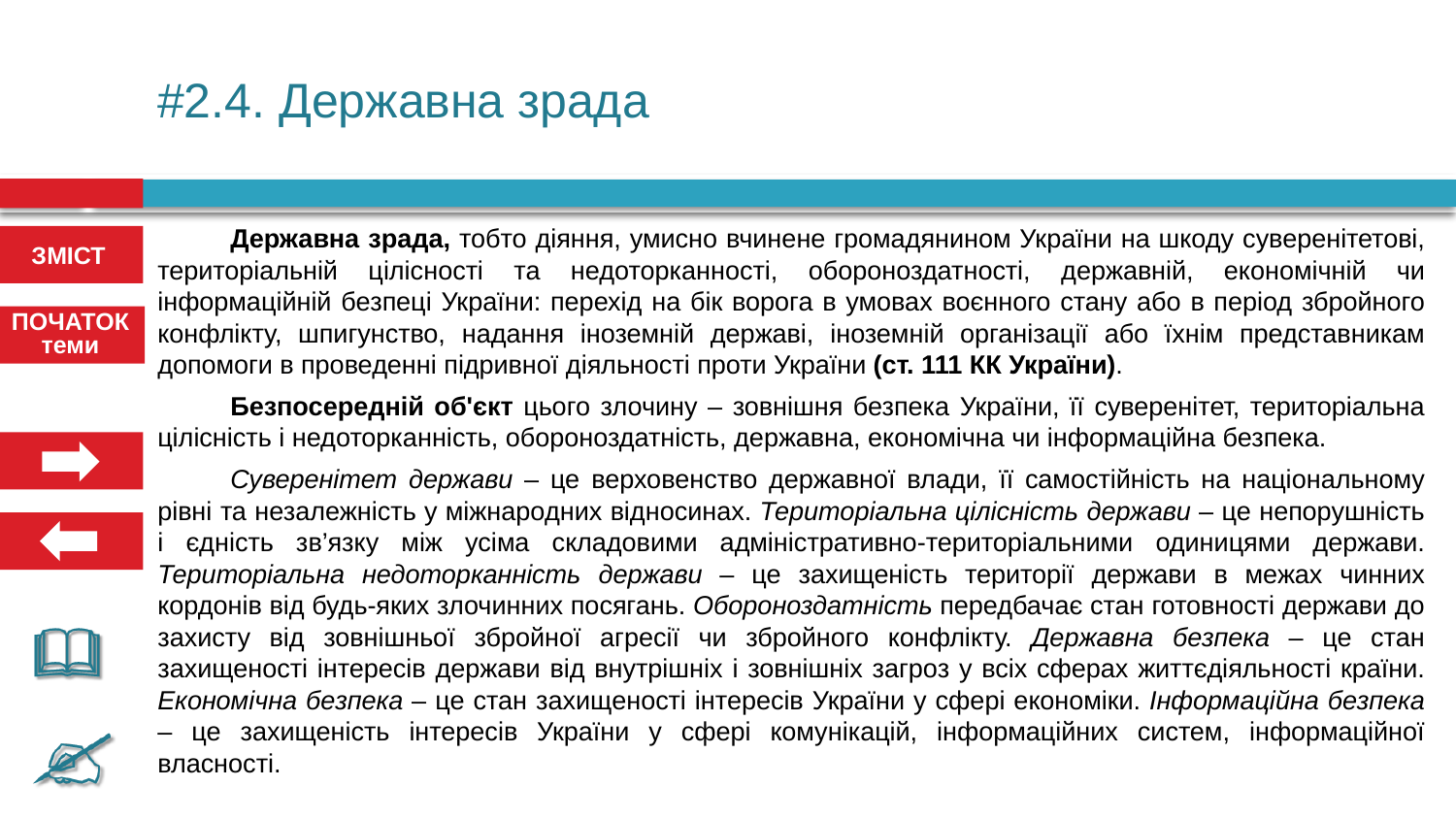

# #2.4. Державна зрада
Державна зрада, тобто діяння, умисно вчинене громадянином України на шкоду суверенітетові, територіальній цілісності та недоторканності, обороноздатності, державній, економічній чи інформаційній безпеці України: перехід на бік ворога в умовах воєнного стану або в період збройного конфлікту, шпигунство, надання іноземній державі, іноземній організації або їхнім представникам допомоги в проведенні підривної діяльності проти України (ст. 111 КК України).
Безпосередній об'єкт цього зло­чину – зовнішня безпека України, її суверенітет, територіаль­на цілісність і недоторканність, обороноздатність, державна, економічна чи інформаційна безпека.
Суверенітет держави – це верховенство державної влади, її самостійність на національному рівні та незалежність у міжнародних відносинах. Територіальна цілісність держави – це непорушність і єдність зв’язку між усіма складовими адміністративно-територіальними одиницями держави. Територіальна недоторканність держави – це захище­ність території держави в межах чинних кордонів від будь-яких злочинних посягань. Обороноздатність передбачає стан готовності держа­ви до захисту від зовнішньої збройної агресії чи збройного конфлік­ту. Державна безпека – це стан захищеності інтересів держави від внутрішніх і зовнішніх загроз у всіх сферах життєдіяльності країни. Економічна безпека – це стан захищеності інтересів України у сфері економіки. Інформаційна безпека – це захищеність інтересів України у сфері комунікацій, інформаційних систем, інформацій­ної власності.